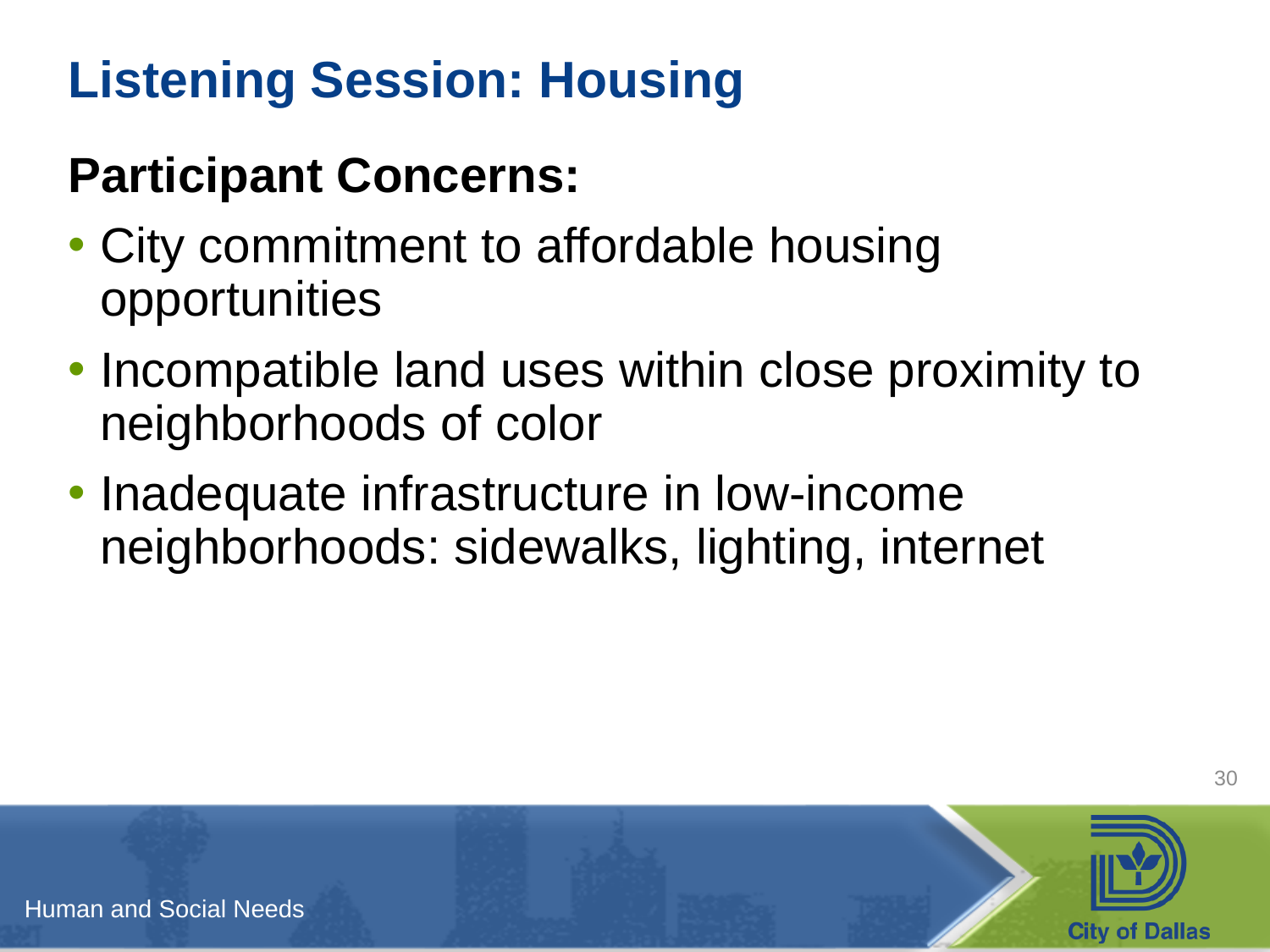

# Listening Session: Housing
Participant Concerns:
City commitment to affordable housing opportunities
Incompatible land uses within close proximity to neighborhoods of color
Inadequate infrastructure in low-income neighborhoods: sidewalks, lighting, internet
30
Human and Social Needs